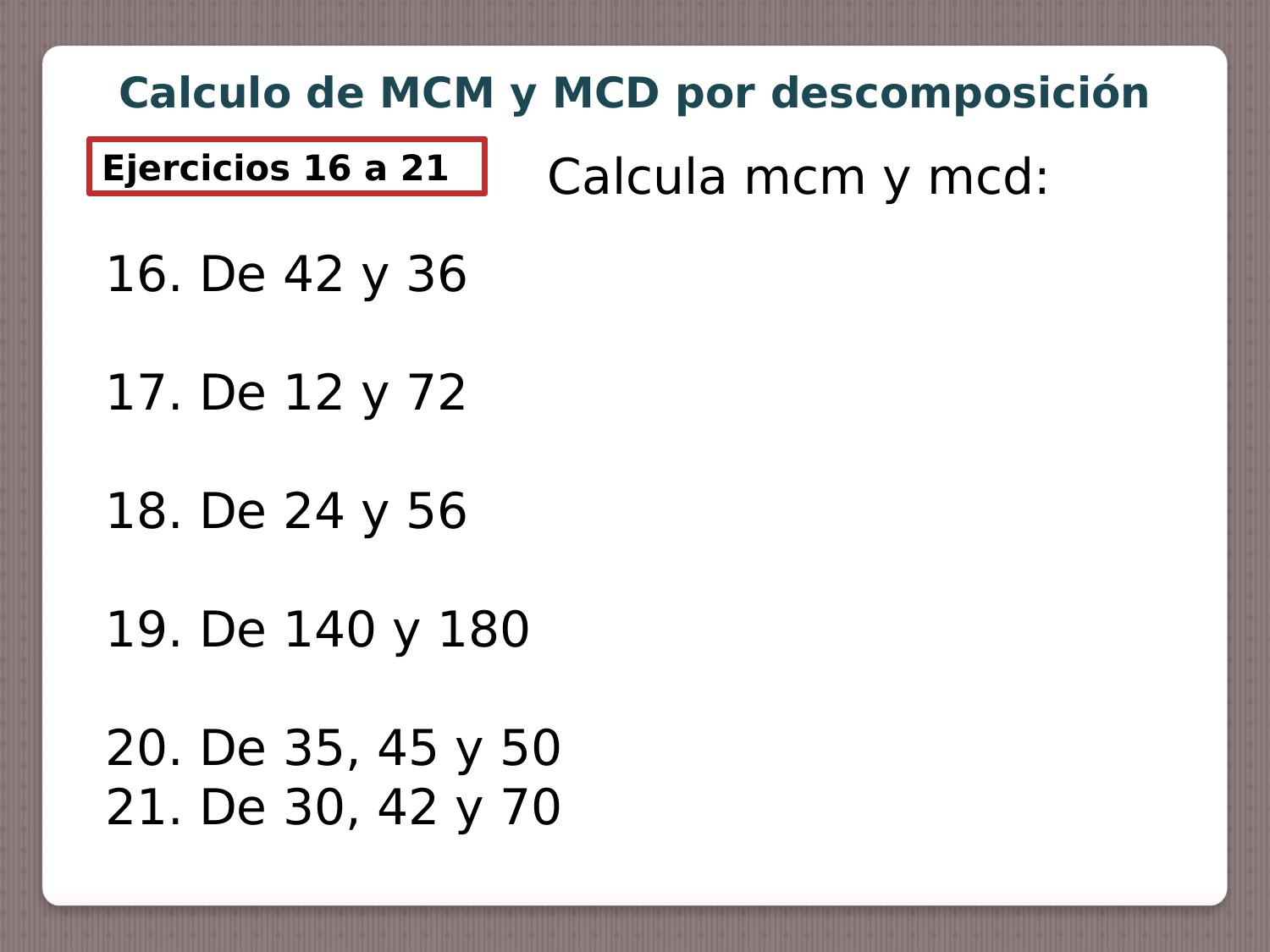

Calculo de MCM y MCD por descomposición
Ejercicios 16 a 21
Calcula mcm y mcd:
16. De 42 y 36

17. De 12 y 72

18. De 24 y 56

19. De 140 y 180

20. De 35, 45 y 50
21. De 30, 42 y 70